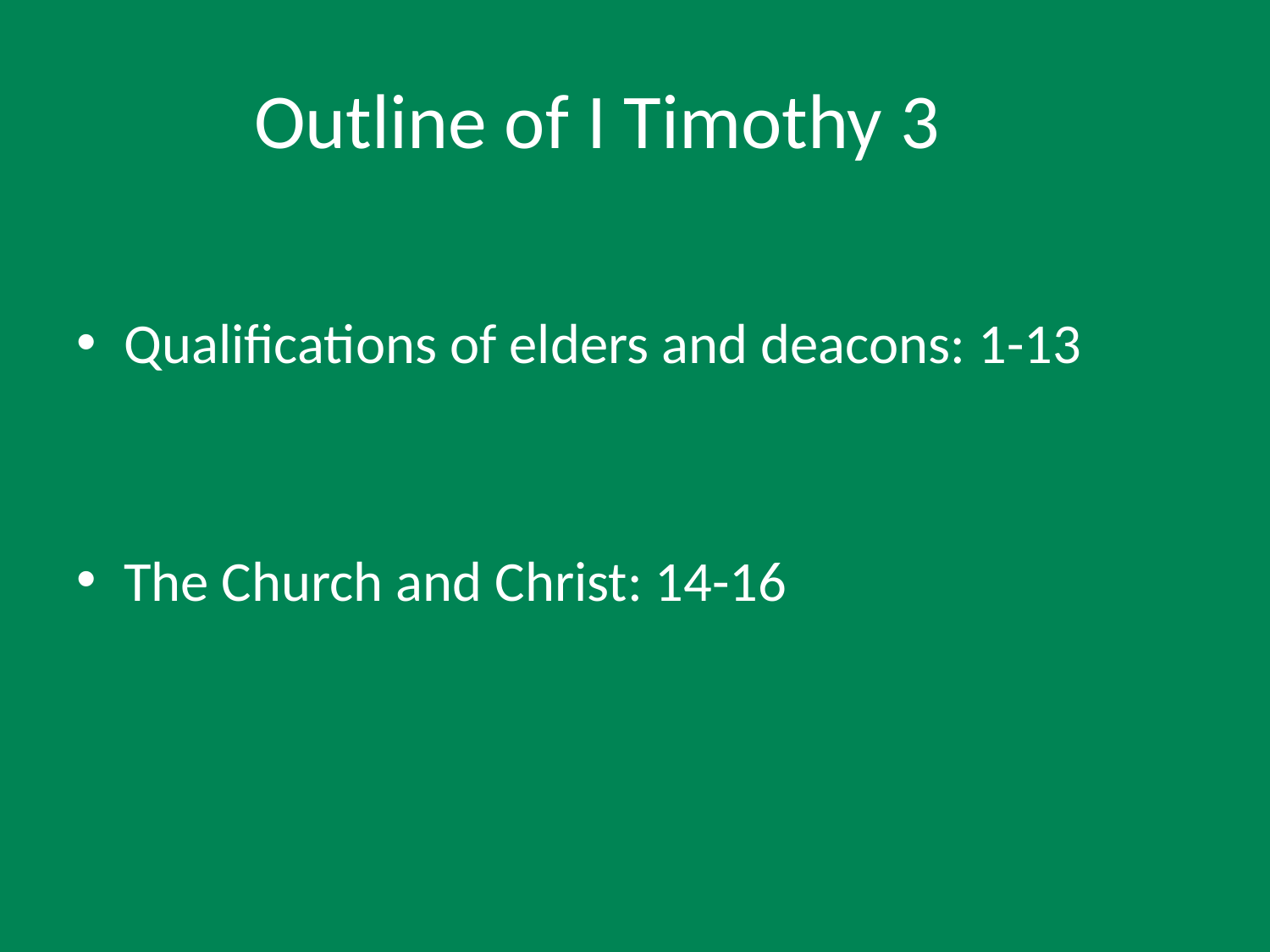

# Outline of I Timothy 3

Qualifications of elders and deacons: 1-13

The Church and Christ: 14-16